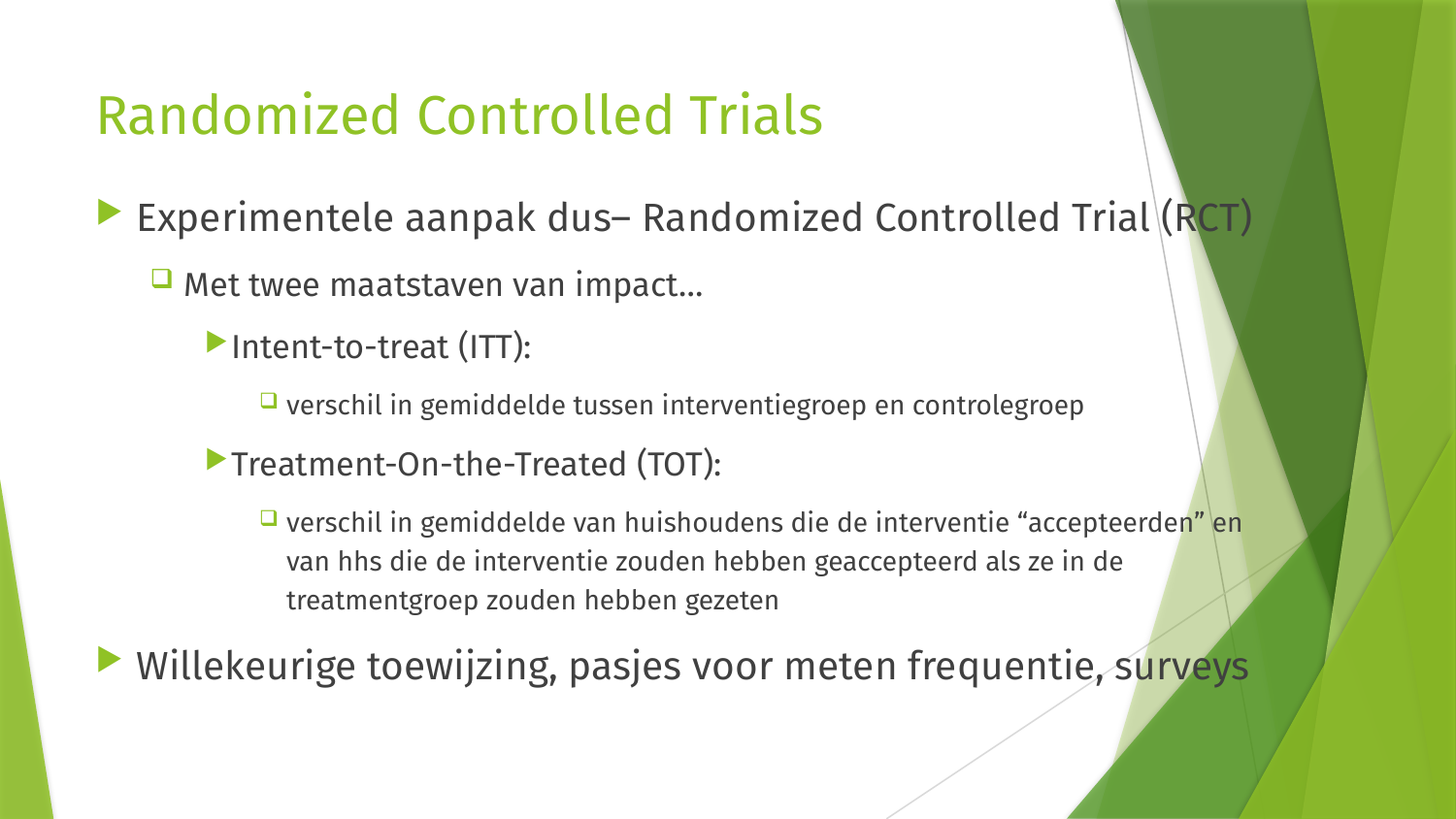

# Randomized Controlled Trials
Experimentele aanpak dus– Randomized Controlled Trial (RCT)
Met twee maatstaven van impact…
Intent-to-treat (ITT):
verschil in gemiddelde tussen interventiegroep en controlegroep
Treatment-On-the-Treated (TOT):
verschil in gemiddelde van huishoudens die de interventie “accepteerden” en van hhs die de interventie zouden hebben geaccepteerd als ze in de treatmentgroep zouden hebben gezeten
Willekeurige toewijzing, pasjes voor meten frequentie, surveys